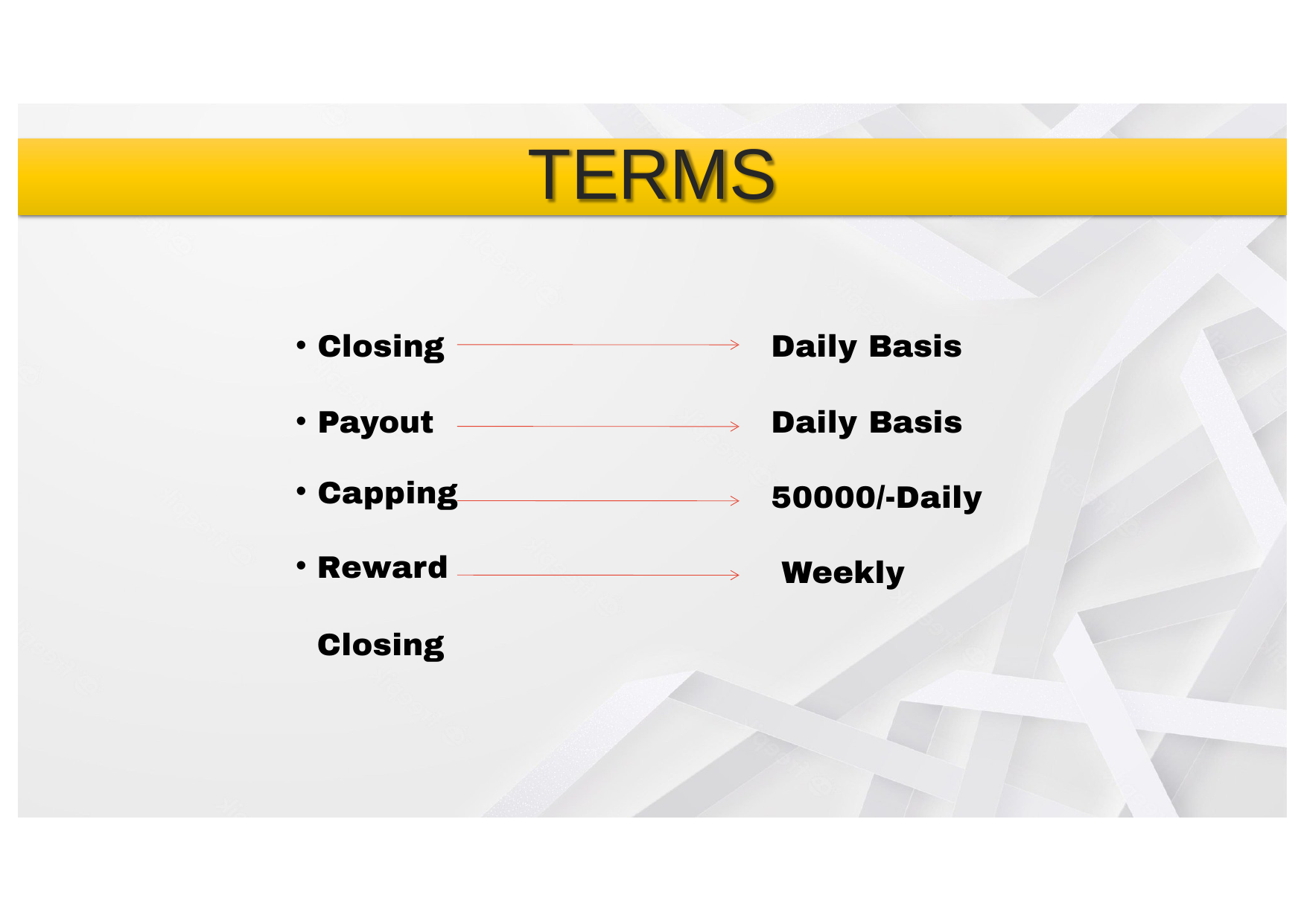

# TERMS
Closing
Payout

Capping
Reward  Closing
Daily Basis
Daily Basis  50000/-Daily  Weekly